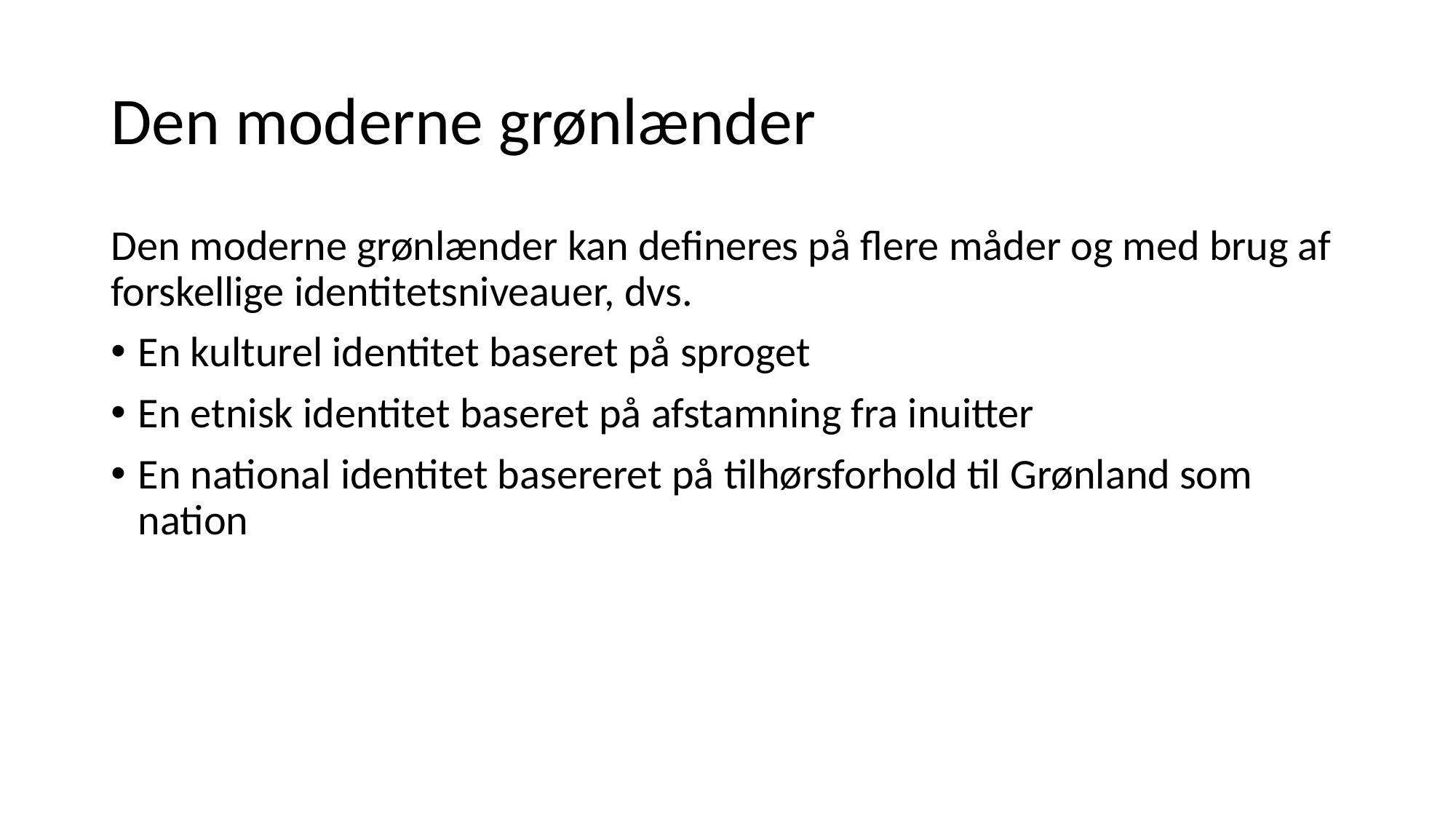

# Den moderne grønlænder
Den moderne grønlænder kan defineres på flere måder og med brug af forskellige identitetsniveauer, dvs.
En kulturel identitet baseret på sproget
En etnisk identitet baseret på afstamning fra inuitter
En national identitet basereret på tilhørsforhold til Grønland som nation